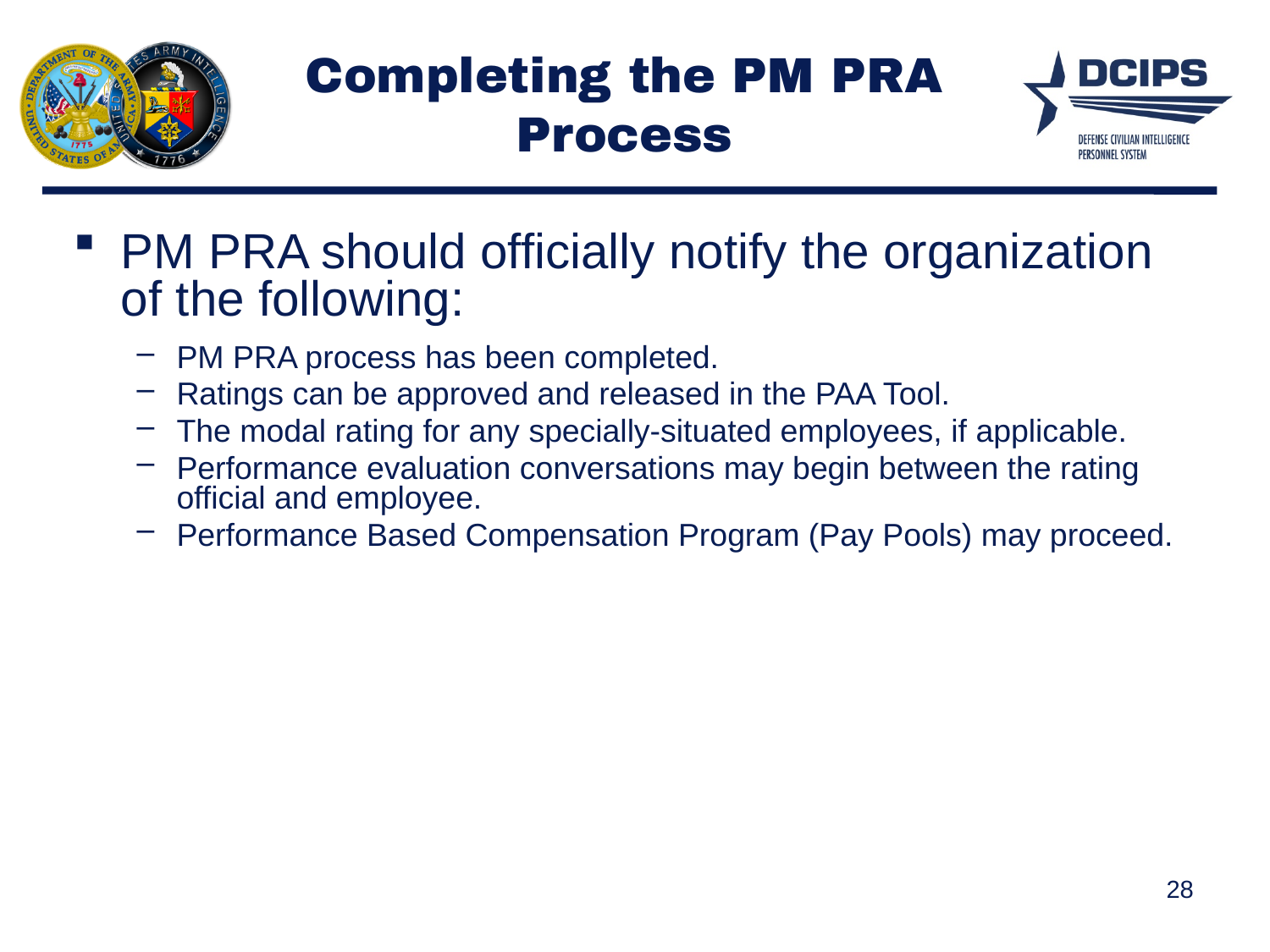

# Completing the PM PRA Process
PM PRA should officially notify the organization of the following:

PM PRA process has been completed.
Ratings can be approved and released in the PAA Tool.
The modal rating for any specially-situated employees, if applicable.
Performance evaluation conversations may begin between the rating official and employee.
Performance Based Compensation Program (Pay Pools) may proceed.

28